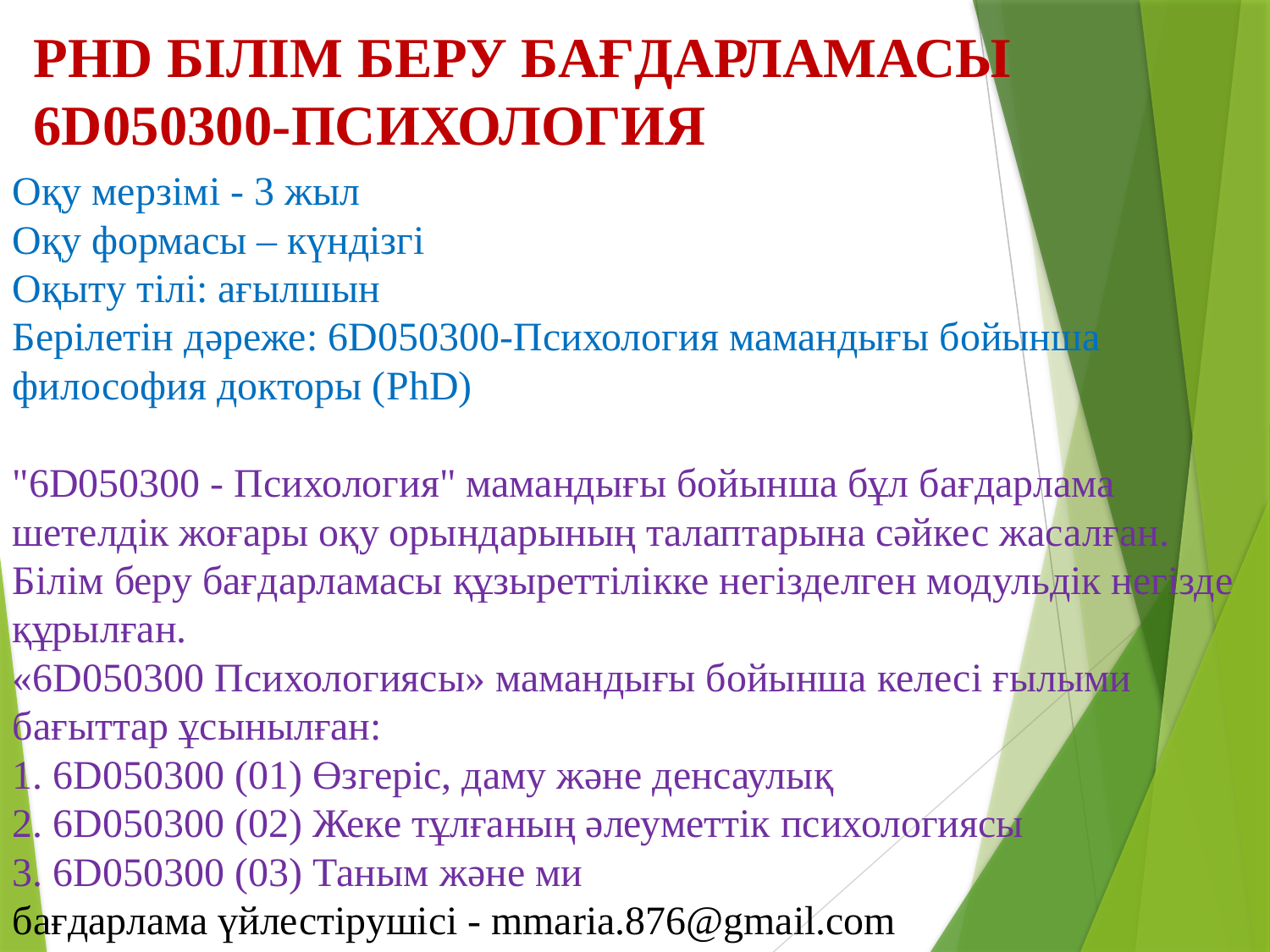

PHD БІЛІМ БЕРУ БАҒДАРЛАМАСЫ 6D050300-ПСИХОЛОГИЯ
Оқу мерзімі - 3 жыл
Оқу формасы – күндізгі
Оқыту тілі: ағылшын
Берілетін дәреже: 6D050300-Психология мамандығы бойынша философия докторы (PhD)

"6D050300 - Психология" мамандығы бойынша бұл бағдарлама шетелдік жоғары оқу орындарының талаптарына сәйкес жасалған. Білім беру бағдарламасы құзыреттілікке негізделген модульдік негізде құрылған.
«6D050300 Психологиясы» мамандығы бойынша келесі ғылыми бағыттар ұсынылған:
1. 6D050300 (01) Өзгеріс, даму және денсаулық
2. 6D050300 (02) Жеке тұлғаның әлеуметтік психологиясы
3. 6D050300 (03) Таным және ми
бағдарлама үйлестірушісі - mmaria.876@gmail.com